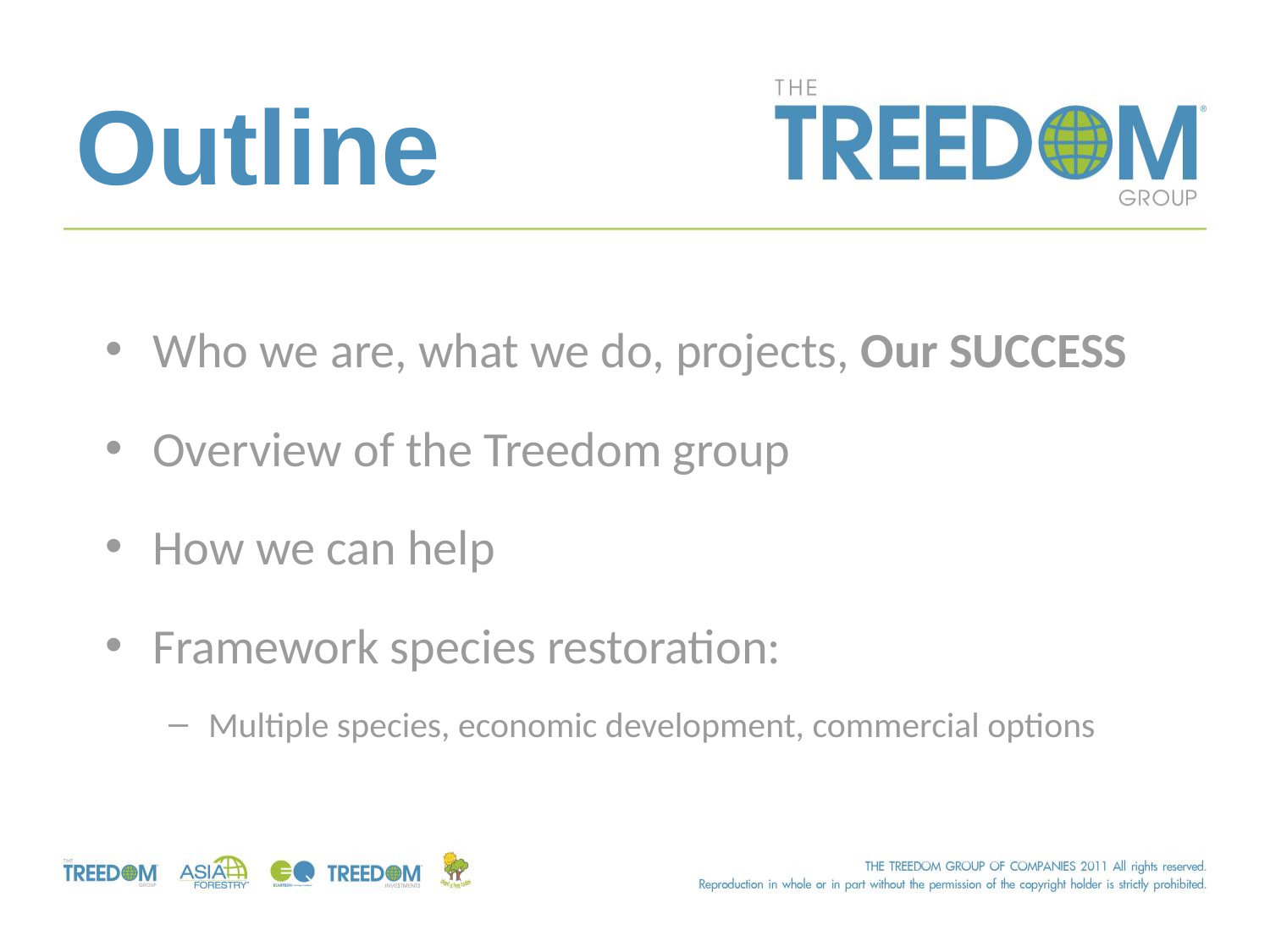

# Outline
Who we are, what we do, projects, Our SUCCESS
Overview of the Treedom group
How we can help
Framework species restoration:
Multiple species, economic development, commercial options